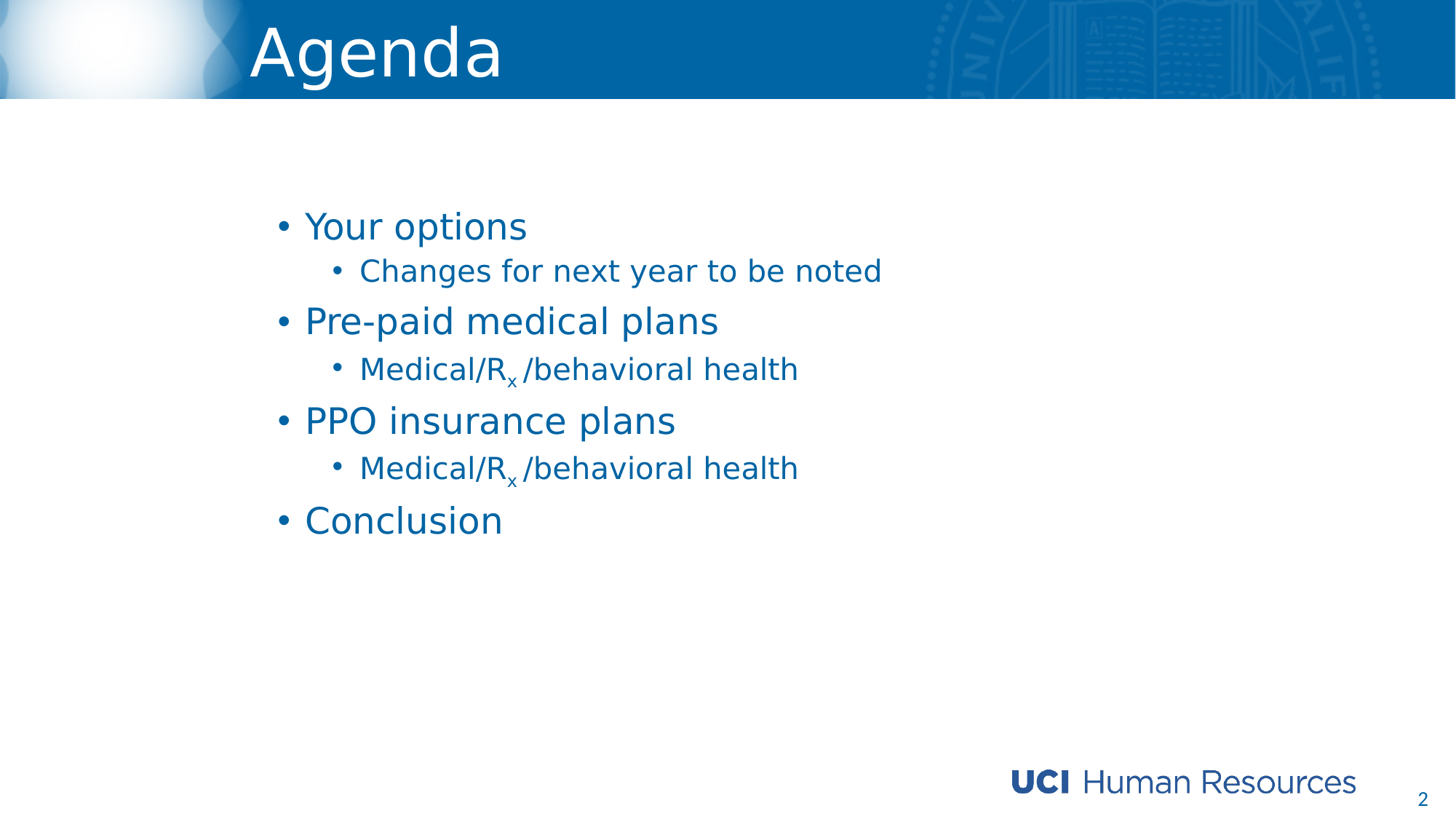

# Agenda
Your options
Changes for next year to be noted
Pre-paid medical plans
Medical/Rx /behavioral health
PPO insurance plans
Medical/Rx /behavioral health
Conclusion
2